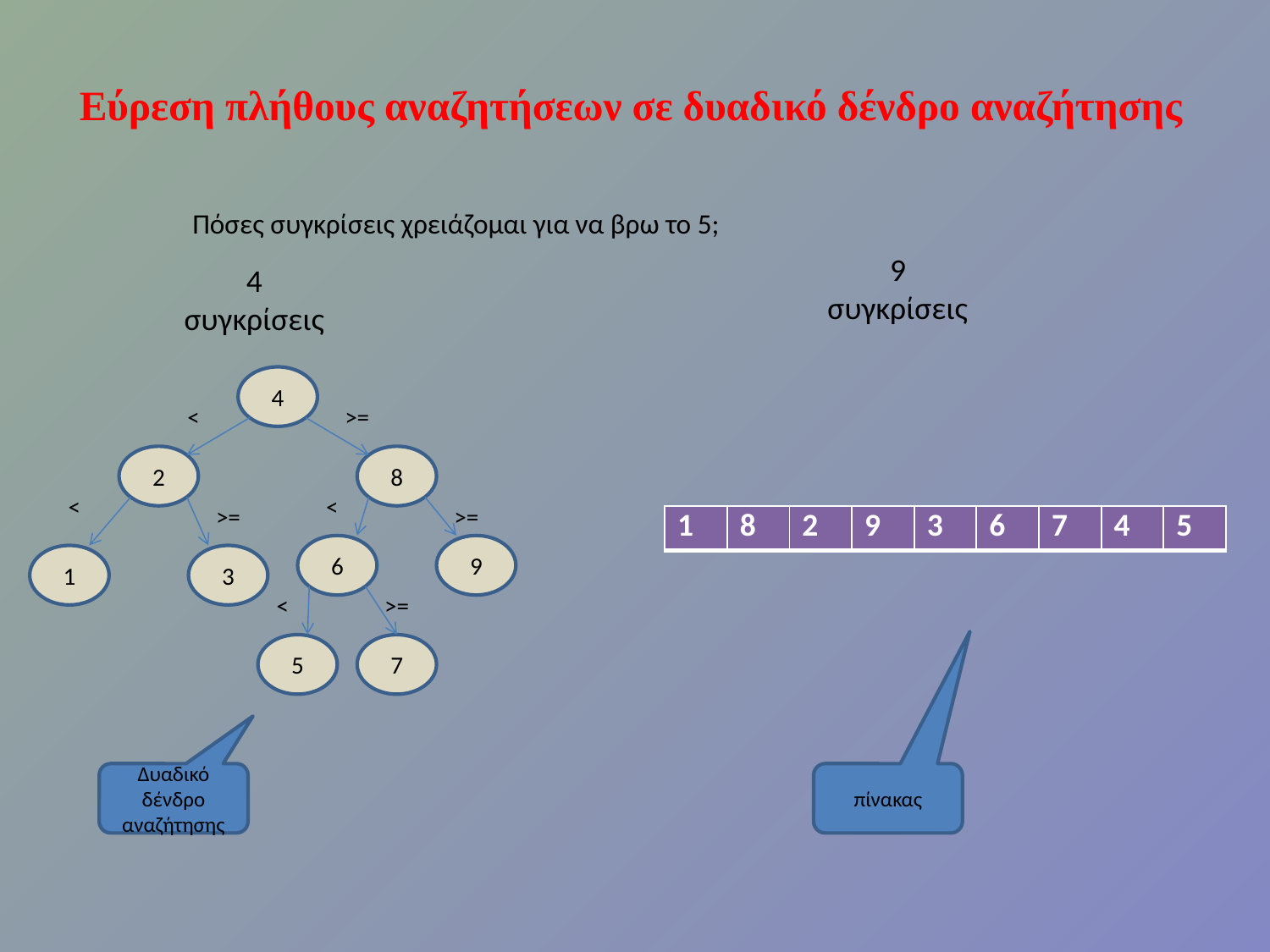

# Εύρεση πλήθους αναζητήσεων σε δυαδικό δένδρο αναζήτησης
Πόσες συγκρίσεις χρειάζομαι για να βρω το 5;
9 συγκρίσεις
4 συγκρίσεις
4
2
8
6
9
1
3
5
7
<
>=
<
<
>=
>=
| 1 | 8 | 2 | 9 | 3 | 6 | 7 | 4 | 5 |
| --- | --- | --- | --- | --- | --- | --- | --- | --- |
<
>=
Δυαδικό δένδρο αναζήτησης
πίνακας